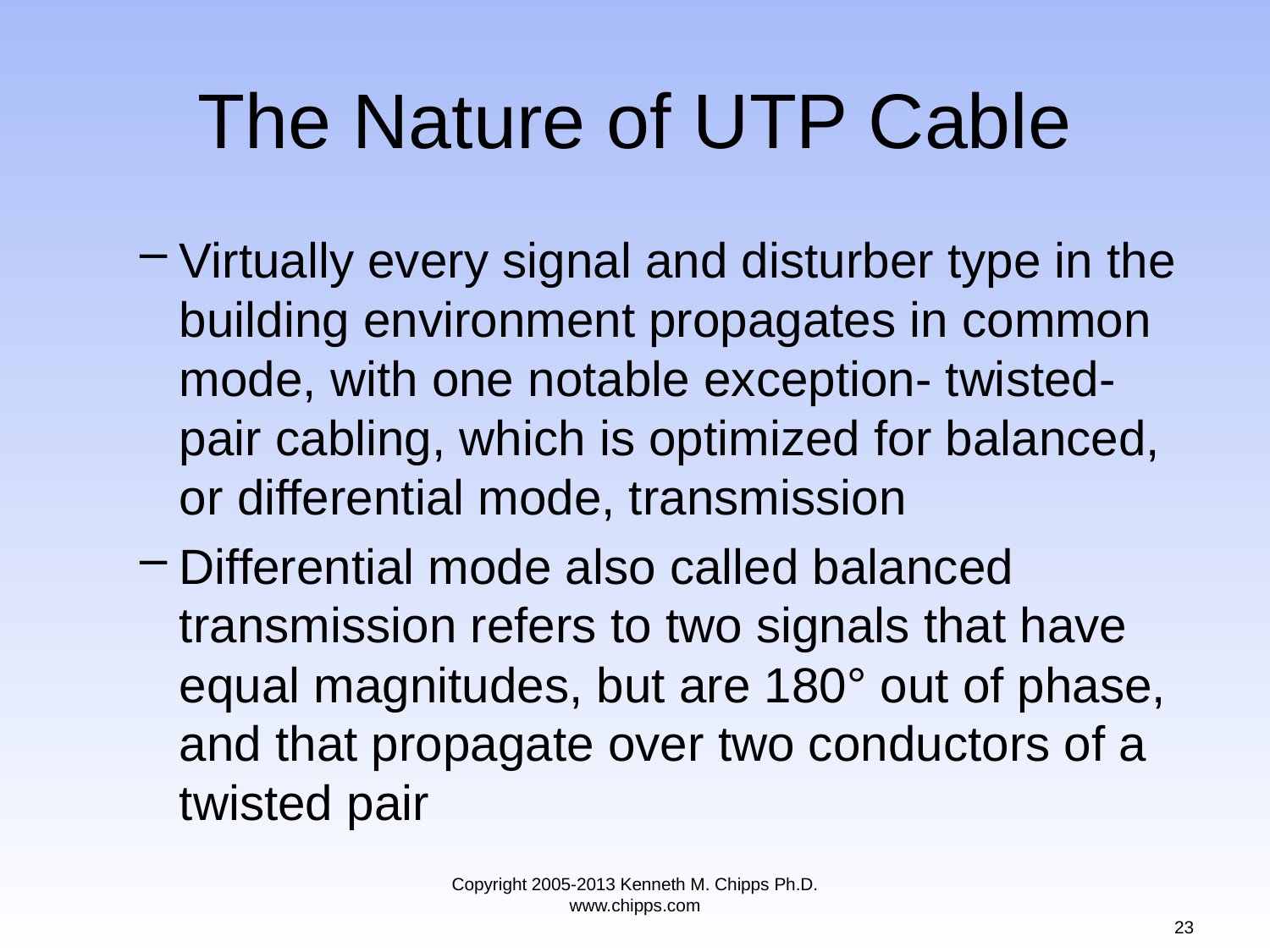

# The Nature of UTP Cable
Virtually every signal and disturber type in the building environment propagates in common mode, with one notable exception- twisted-pair cabling, which is optimized for balanced, or differential mode, transmission
Differential mode also called balanced transmission refers to two signals that have equal magnitudes, but are 180° out of phase, and that propagate over two conductors of a twisted pair
Copyright 2005-2013 Kenneth M. Chipps Ph.D. www.chipps.com

23